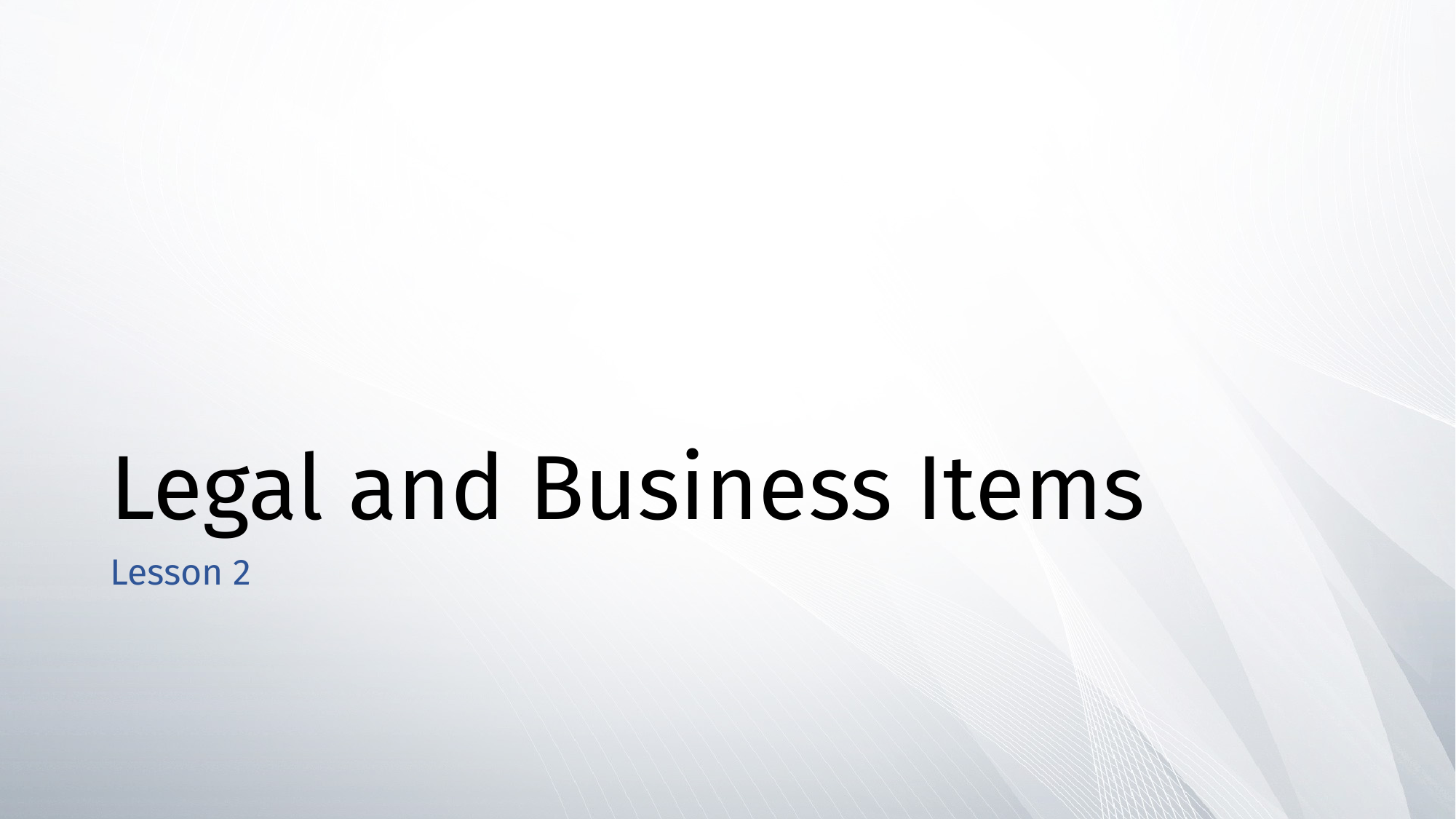

# Legal and Business Items
Lesson 2